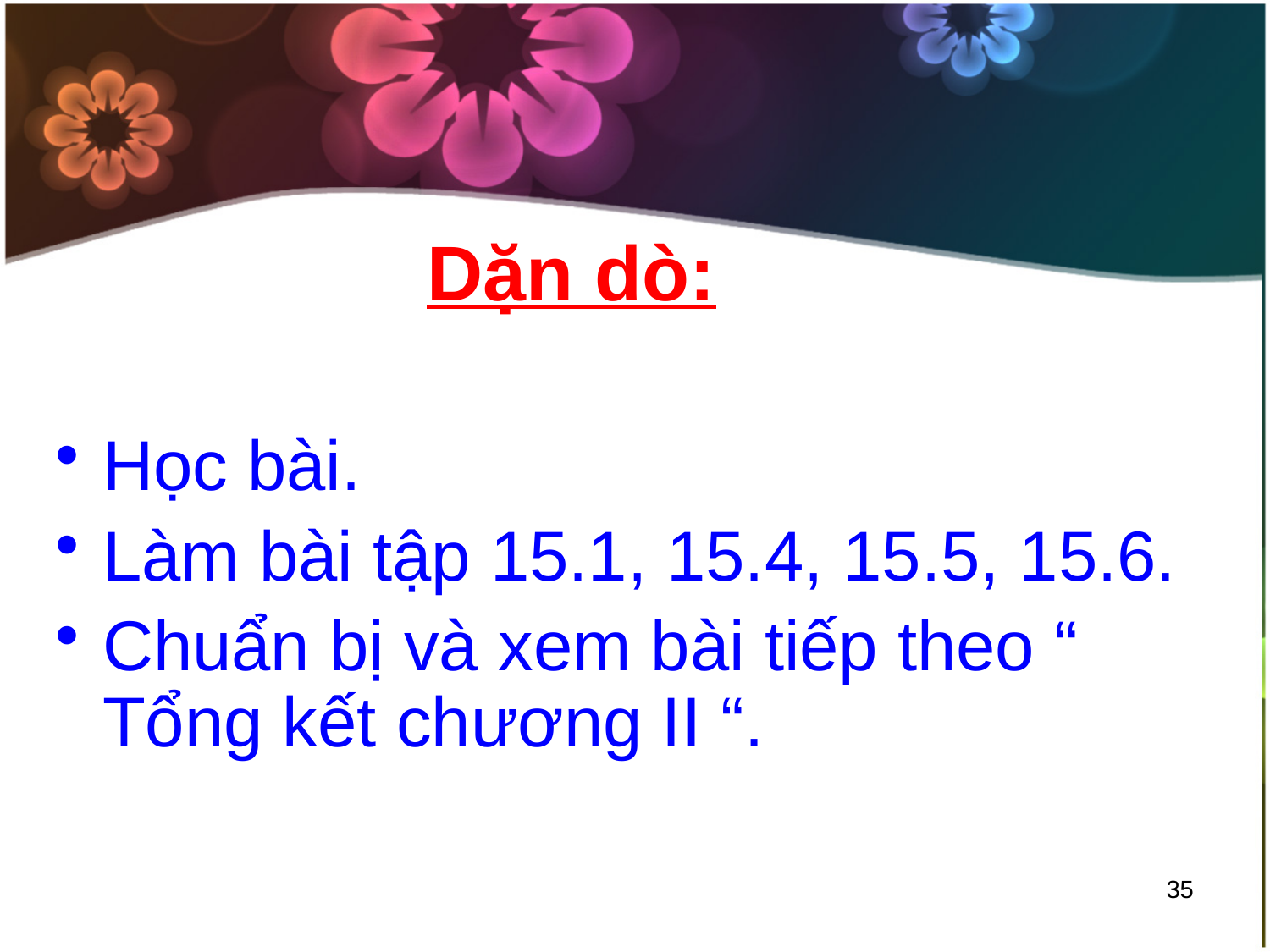

# Dặn dò:
Học bài.
Làm bài tập 15.1, 15.4, 15.5, 15.6.
Chuẩn bị và xem bài tiếp theo “ Tổng kết chương II “.
35